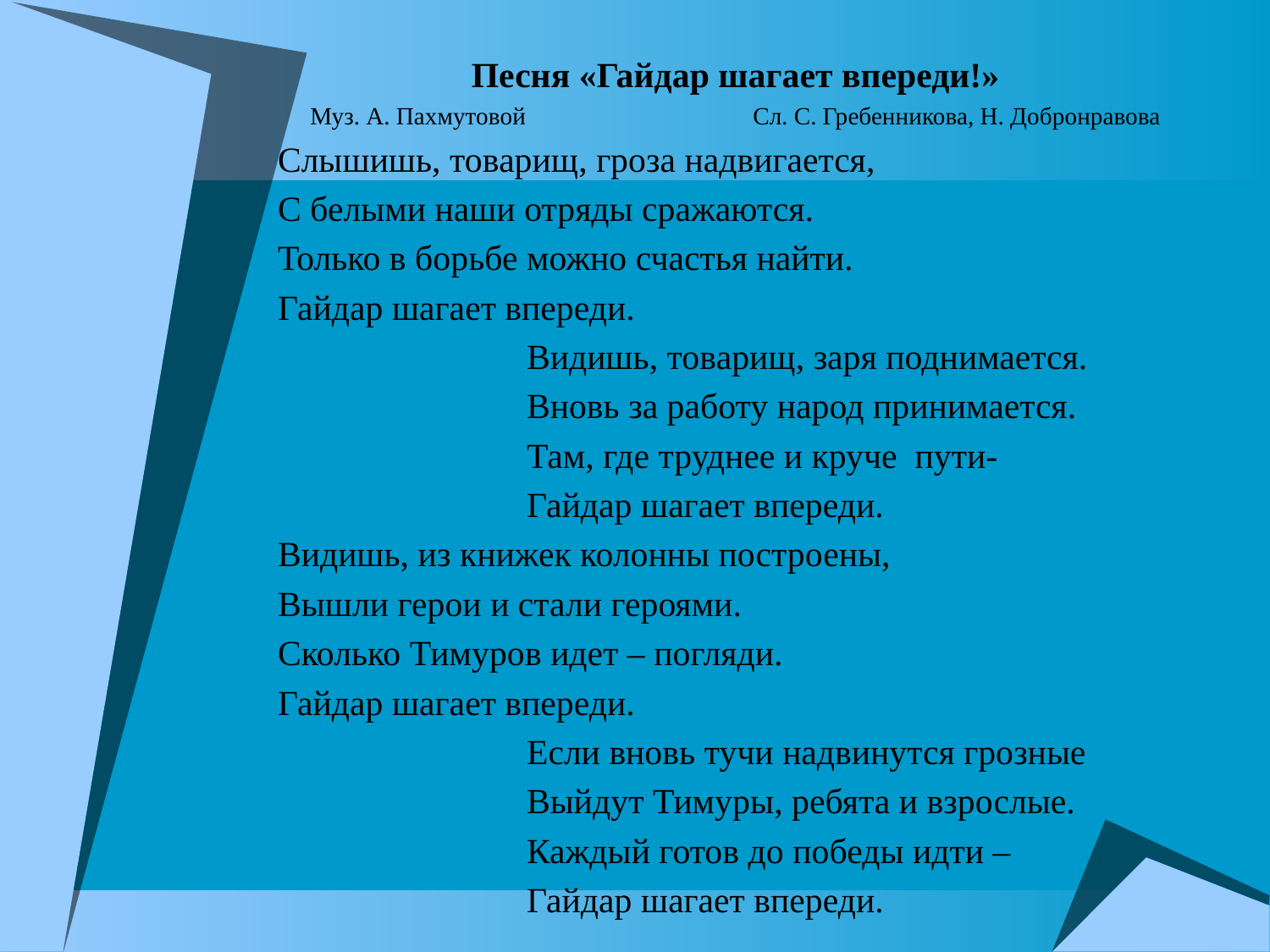

Песня «Гайдар шагает впереди!»
Муз. А. Пахмутовой                                     Сл. С. Гребенникова, Н. Добронравова
Слышишь, товарищ, гроза надвигается,
С белыми наши отряды сражаются.
Только в борьбе можно счастья найти.
Гайдар шагает впереди.
                            Видишь, товарищ, заря поднимается.
                            Вновь за работу народ принимается.
                            Там, где труднее и круче  пути-
                            Гайдар шагает впереди.
Видишь, из книжек колонны построены,
Вышли герои и стали героями.
Сколько Тимуров идет – погляди.
Гайдар шагает впереди.
                            Если вновь тучи надвинутся грозные
                            Выйдут Тимуры, ребята и взрослые.
                            Каждый готов до победы идти –
                            Гайдар шагает впереди.